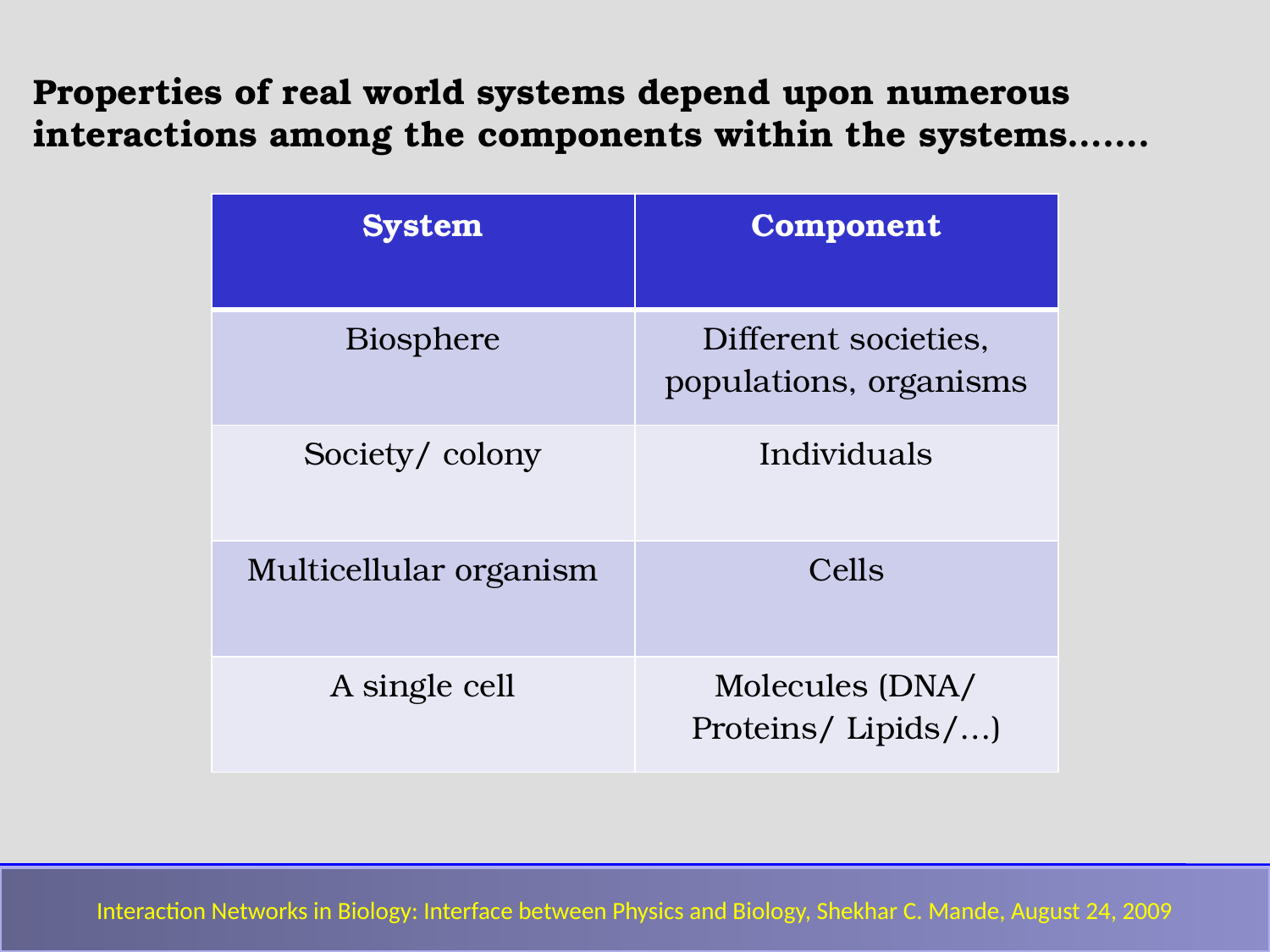

Properties of real world systems depend upon numerous interactions among the components within the systems…….
| System | Component |
| --- | --- |
| Biosphere | Different societies, populations, organisms |
| Society/ colony | Individuals |
| Multicellular organism | Cells |
| A single cell | Molecules (DNA/ Proteins/ Lipids/…) |